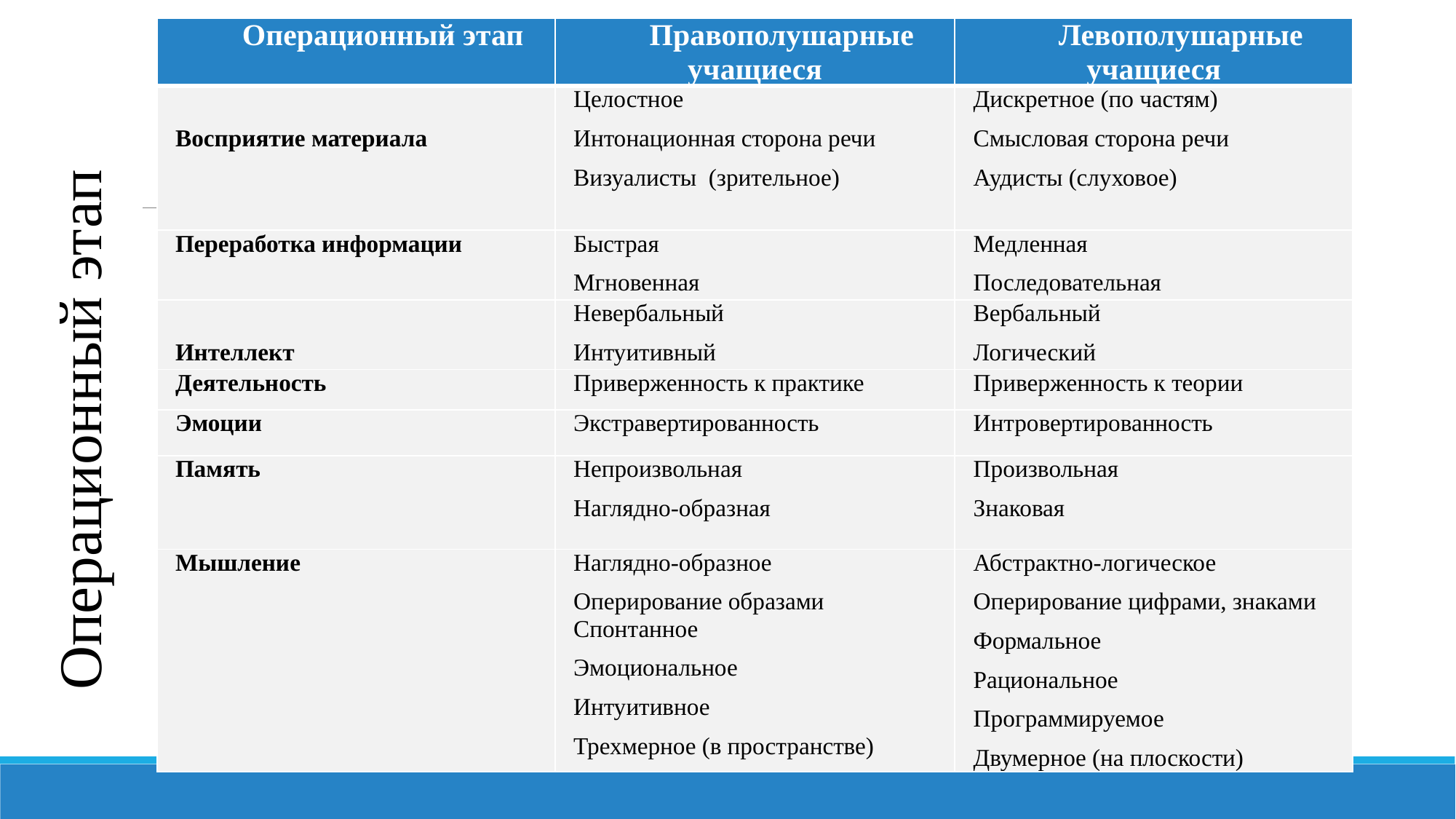

| Операционный этап | Правополушарные учащиеся | Левополушарные учащиеся |
| --- | --- | --- |
| Восприятие материала | Целостное  Интонационная сторона речи  Визуалисты  (зрительное) | Дискретное (по частям) Смысловая сторона речи Аудисты (слуховое) |
| Переработка информации | Быстрая Мгновенная | Медленная Последовательная |
| Интеллект | Невербальный  Интуитивный | Вербальный  Логический |
| Деятельность | Приверженность к практике | Приверженность к теории |
| Эмоции | Экстравертированность | Интровертированность |
| Память | Непроизвольная  Наглядно-образная | Произвольная  Знаковая |
| Мышление | Наглядно-образное Оперирование образами Спонтанное  Эмоциональное  Интуитивное Трехмерное (в пространстве) | Абстрактно-логическое Оперирование цифрами, знаками  Формальное Рациональное Программируемое  Двумерное (на плоскости) |
#
Операционный этап